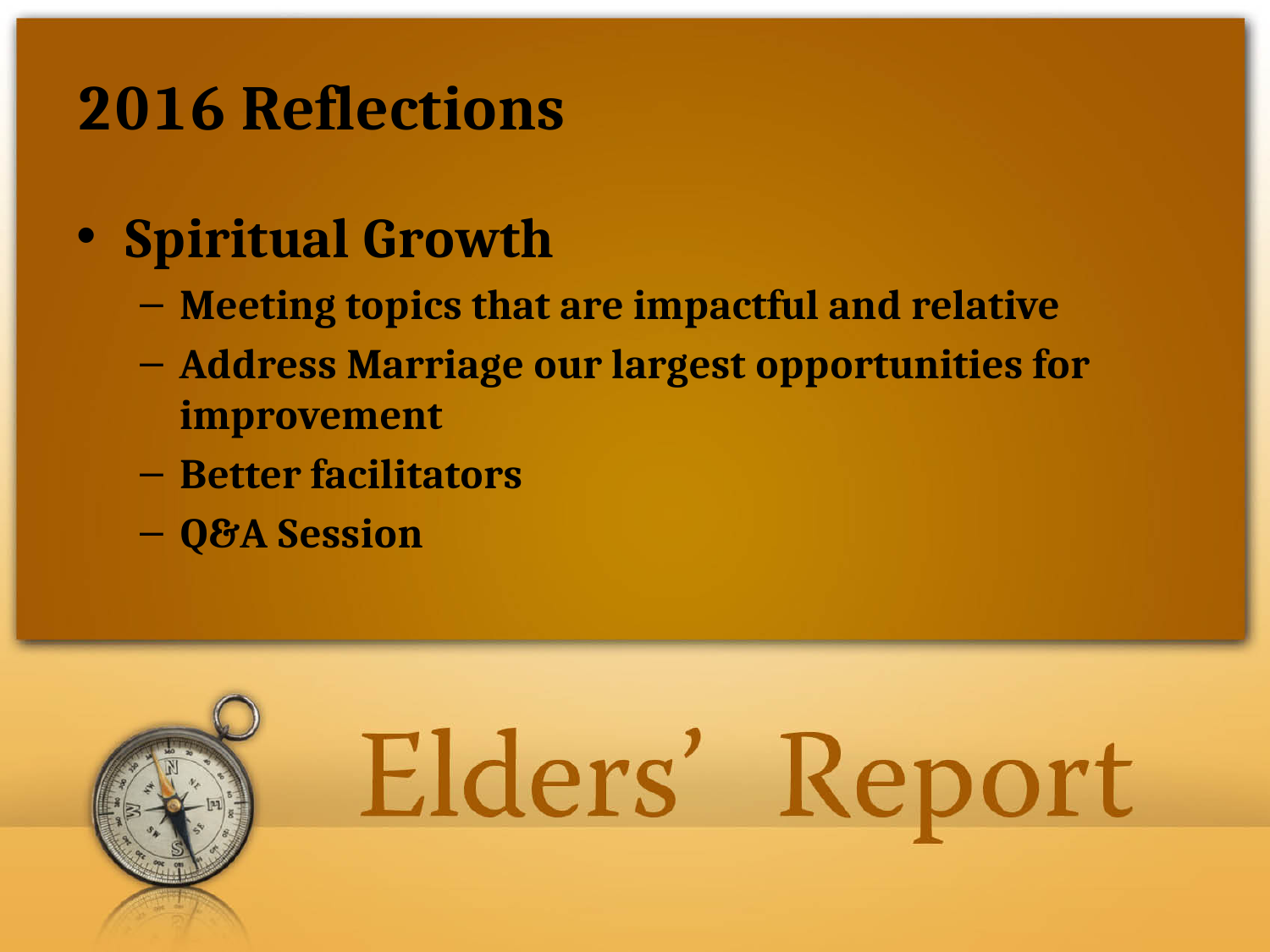

# 2016 Reflections
Spiritual Growth
Meeting topics that are impactful and relative
Address Marriage our largest opportunities for improvement
Better facilitators
Q&A Session